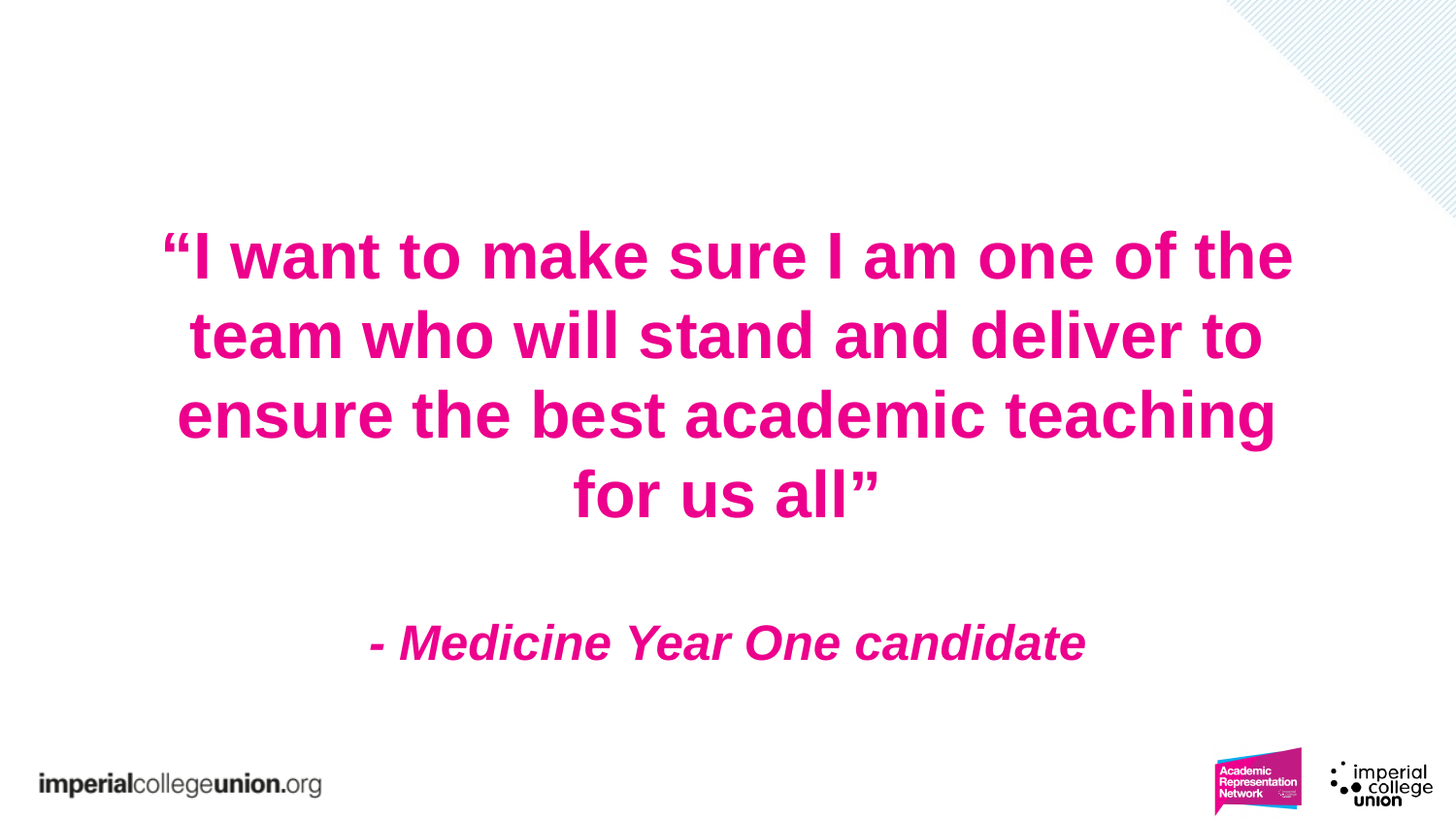

# “I want to make sure I am one of the team who will stand and deliver to ensure the best academic teaching for us all” - Medicine Year One candidate